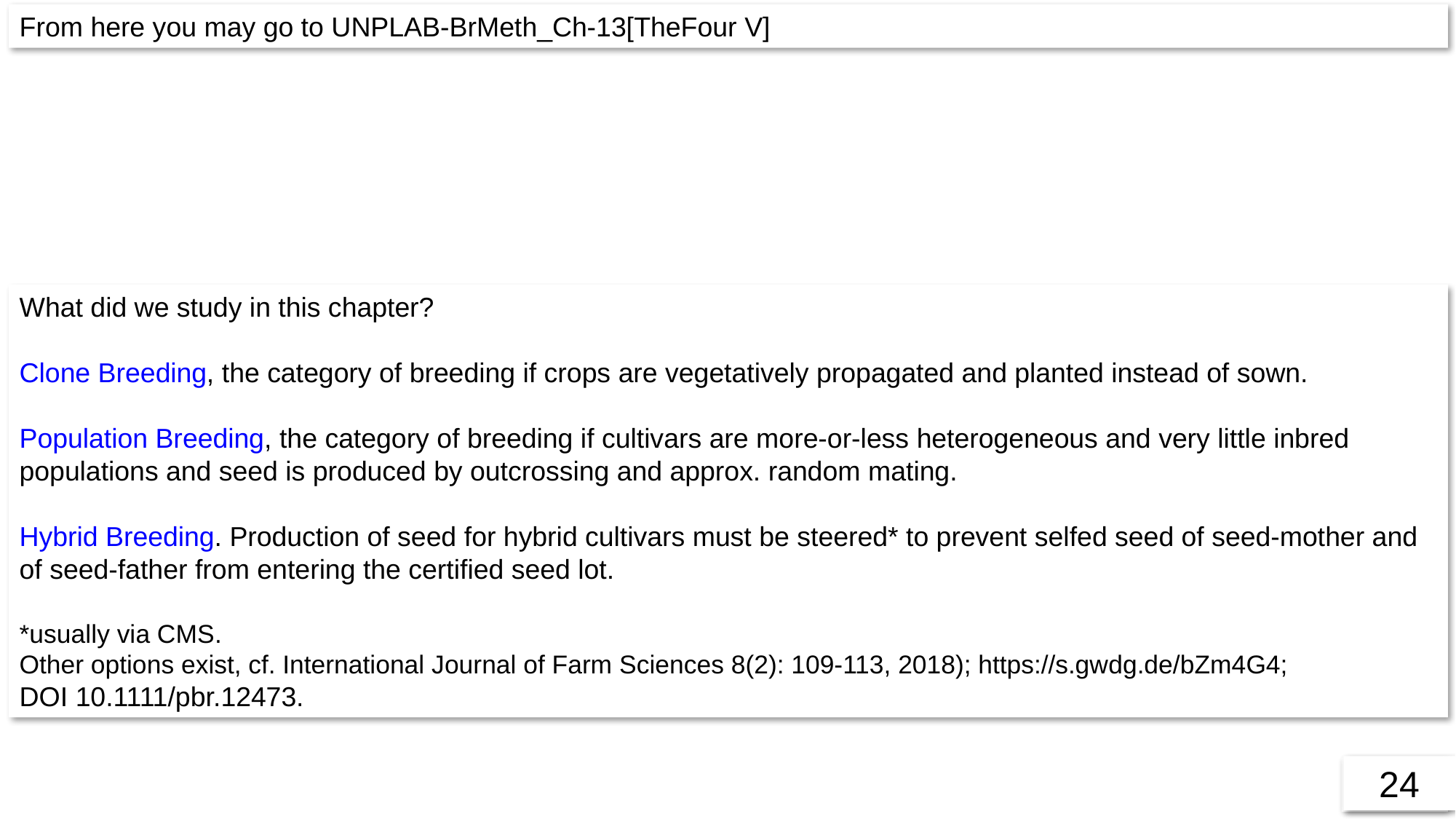

From here you may go to UNPLAB-BrMeth_Ch-13[TheFour V]
What did we study in this chapter?

Clone Breeding, the category of breeding if crops are vegetatively propagated and planted instead of sown.

Population Breeding, the category of breeding if cultivars are more-or-less heterogeneous and very little inbred populations and seed is produced by outcrossing and approx. random mating.

Hybrid Breeding. Production of seed for hybrid cultivars must be steered* to prevent selfed seed of seed-mother and of seed-father from entering the certified seed lot.

*usually via CMS.
Other options exist, cf. International Journal of Farm Sciences 8(2): 109-113, 2018); https://s.gwdg.de/bZm4G4;
DOI 10.1111/pbr.12473.
24
24